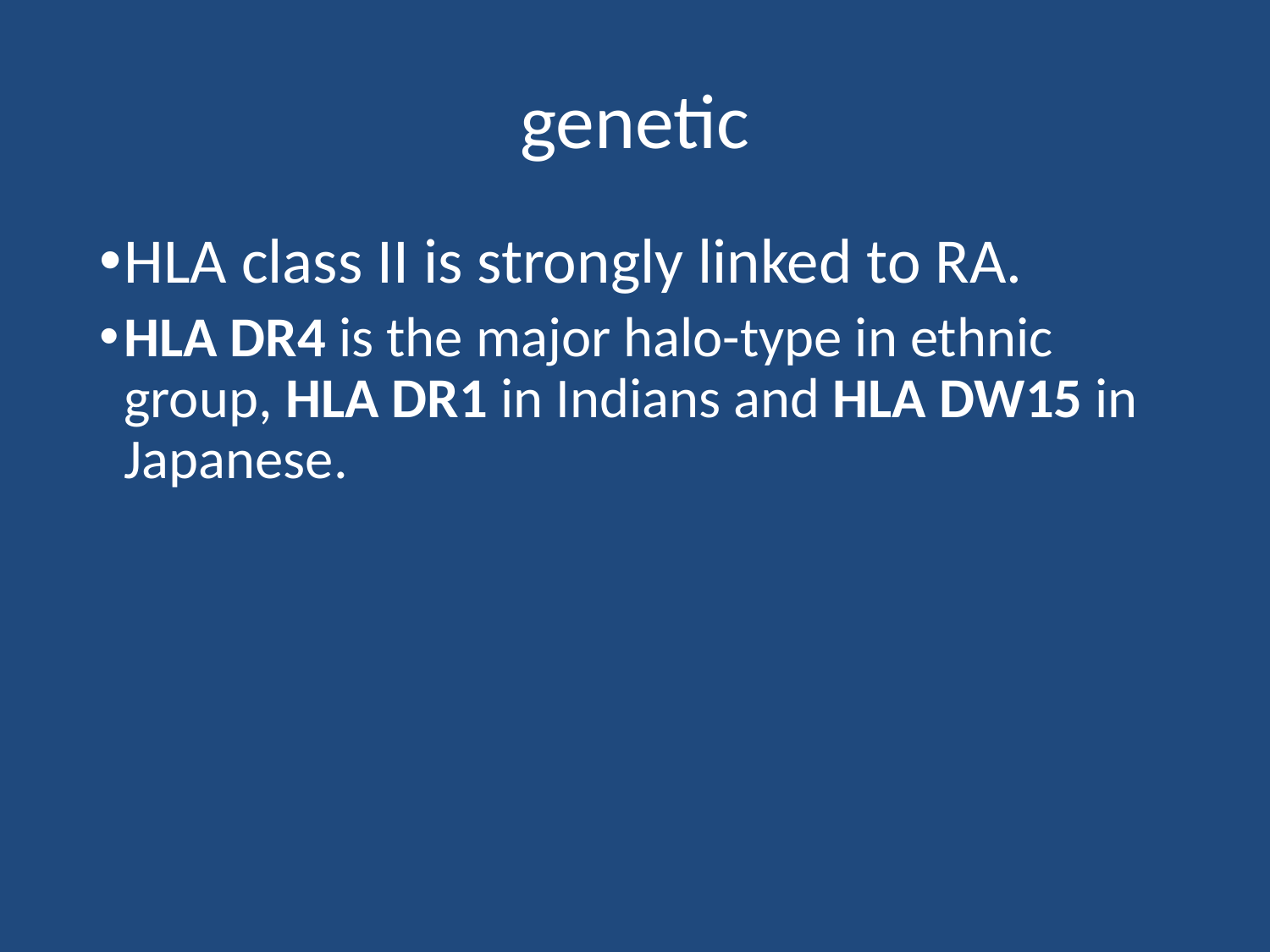

# genetic
HLA class II is strongly linked to RA.
HLA DR4 is the major halo-type in ethnic group, HLA DR1 in Indians and HLA DW15 in Japanese.